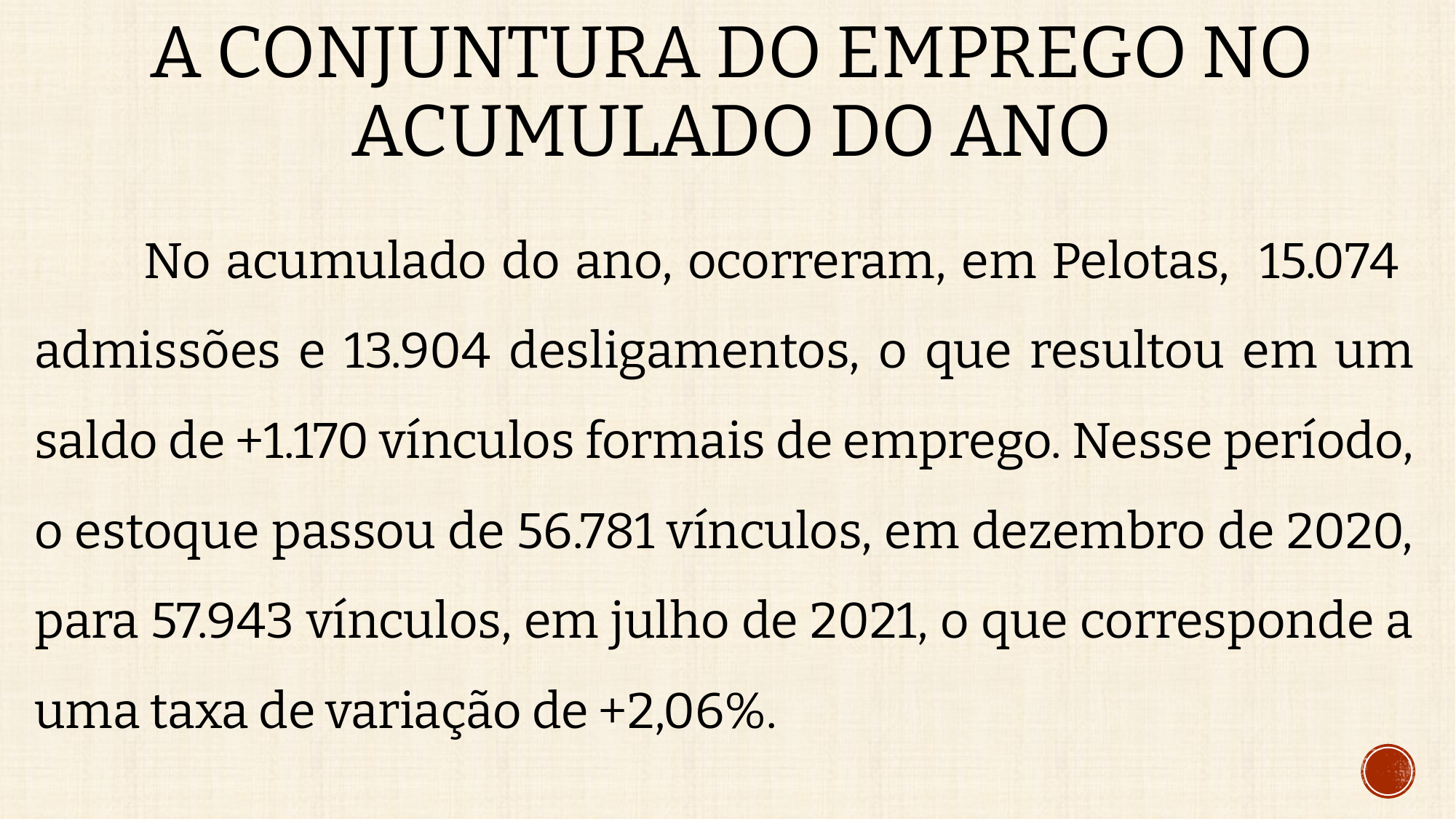

# A conjuntura do emprego no acumulado do ano
	No acumulado do ano, ocorreram, em Pelotas,  15.074  admissões e 13.904 desligamentos, o que resultou em um saldo de +1.170 vínculos formais de emprego. Nesse período, o estoque passou de 56.781 vínculos, em dezembro de 2020, para 57.943 vínculos, em julho de 2021, o que corresponde a uma taxa de variação de +2,06%.